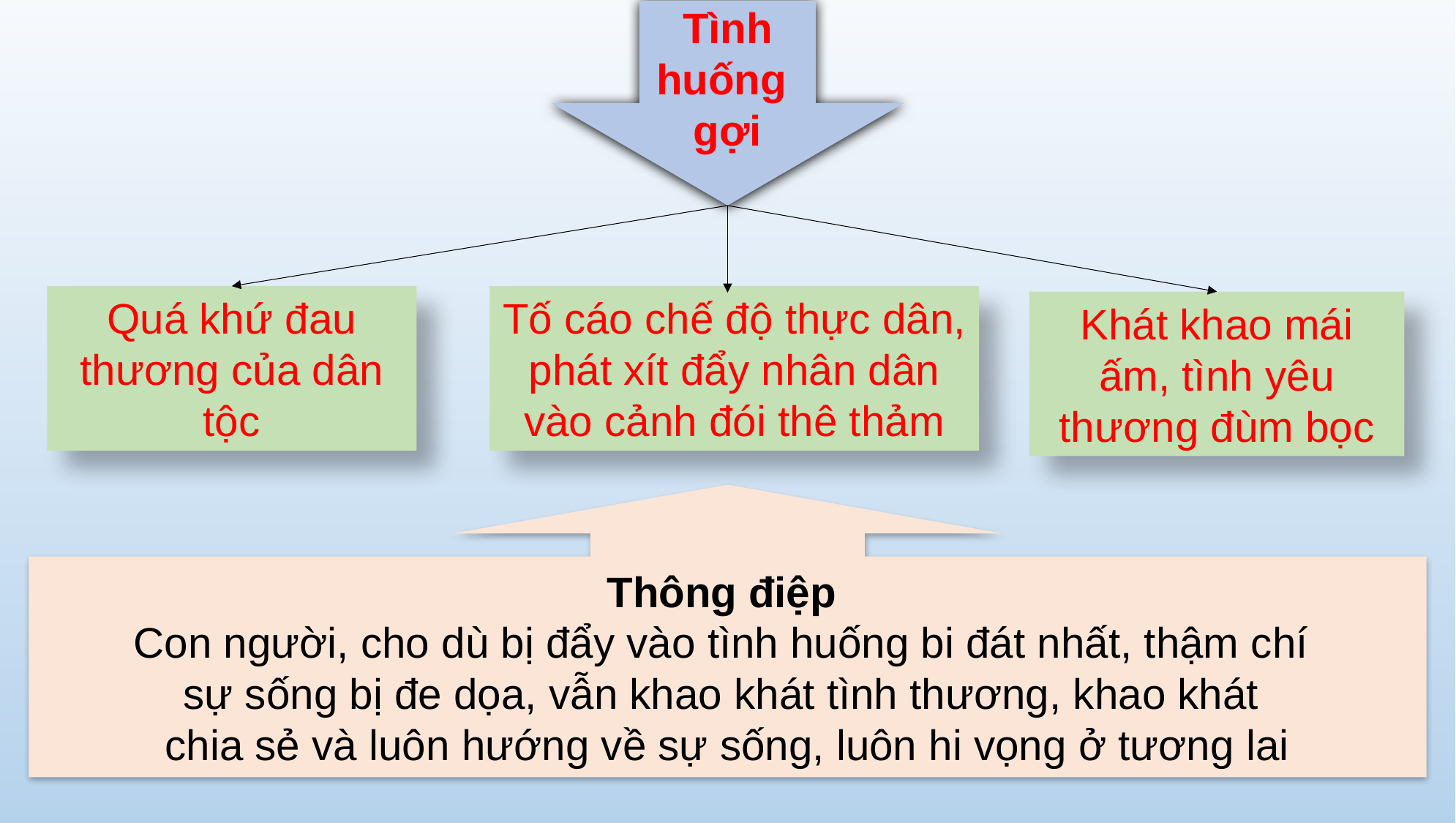

Tình
huống
gợi
Quá khứ đau thương của dân tộc
Tố cáo chế độ thực dân, phát xít đẩy nhân dân vào cảnh đói thê thảm
Khát khao mái ấm, tình yêu thương đùm bọc
Thông điệp
Con người, cho dù bị đẩy vào tình huống bi đát nhất, thậm chí
sự sống bị đe dọa, vẫn khao khát tình thương, khao khát
chia sẻ và luôn hướng về sự sống, luôn hi vọng ở tương lai